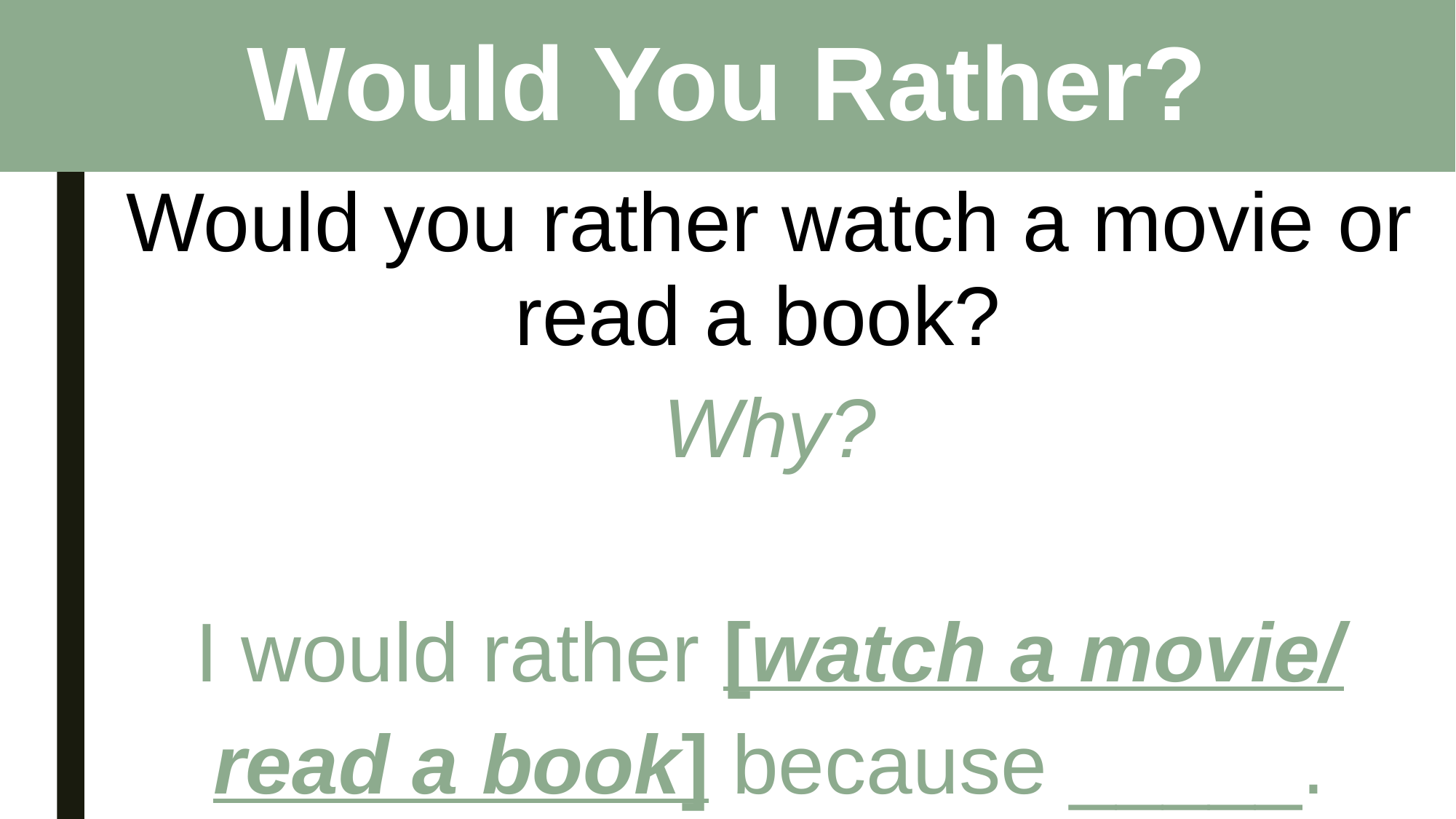

# Would You Rather?
Would you rather watch a movie or read a book?
Why?

I would rather [watch a movie/
read a book] because _____.